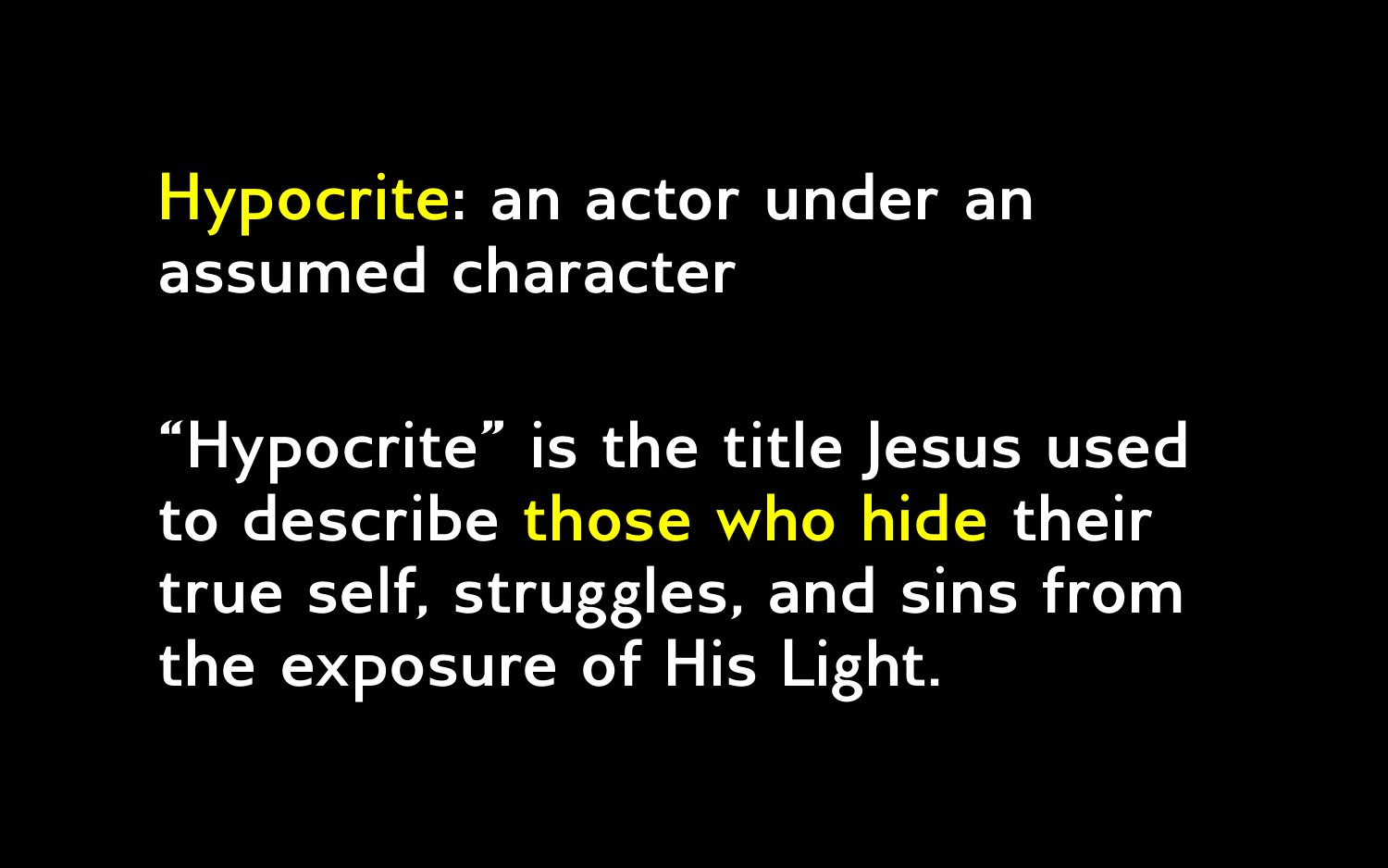

Hypocrite: an actor under an assumed character

“Hypocrite” is the title Jesus used to describe those who hide their true self, struggles, and sins from the exposure of His Light.